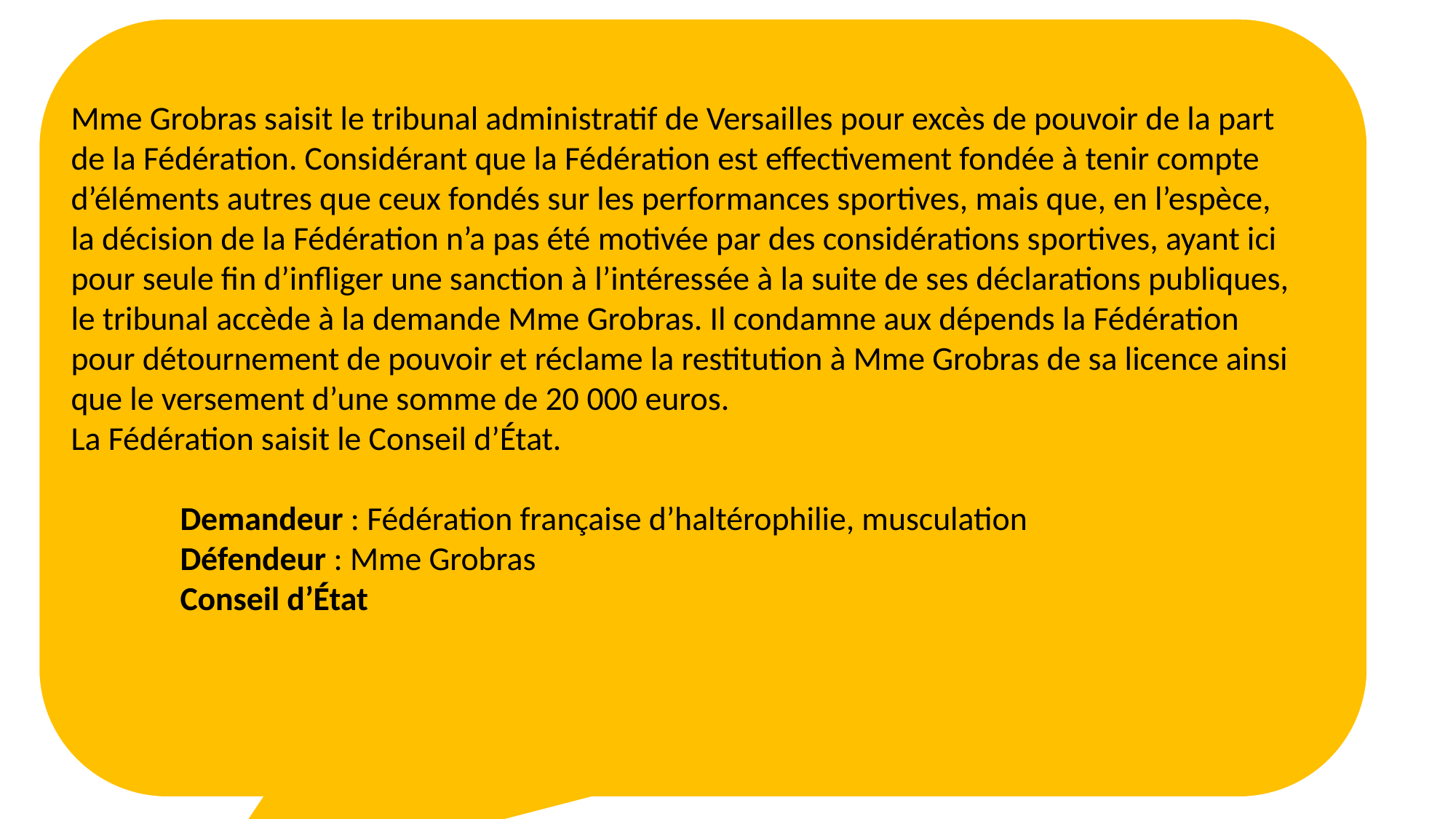

Mme Grobras saisit le tribunal administratif de Versailles pour excès de pouvoir de la part de la Fédération. Considérant que la Fédération est effectivement fondée à tenir compte d’éléments autres que ceux fondés sur les performances sportives, mais que, en l’espèce, la décision de la Fédération n’a pas été motivée par des considérations sportives, ayant ici pour seule fin d’infliger une sanction à l’intéressée à la suite de ses déclarations publiques, le tribunal accède à la demande Mme Grobras. Il condamne aux dépends la Fédération pour détournement de pouvoir et réclame la restitution à Mme Grobras de sa licence ainsi que le versement d’une somme de 20 000 euros.
La Fédération saisit le Conseil d’État.

	Demandeur : Fédération française d’haltérophilie, musculation
	Défendeur : Mme Grobras
	Conseil d’État